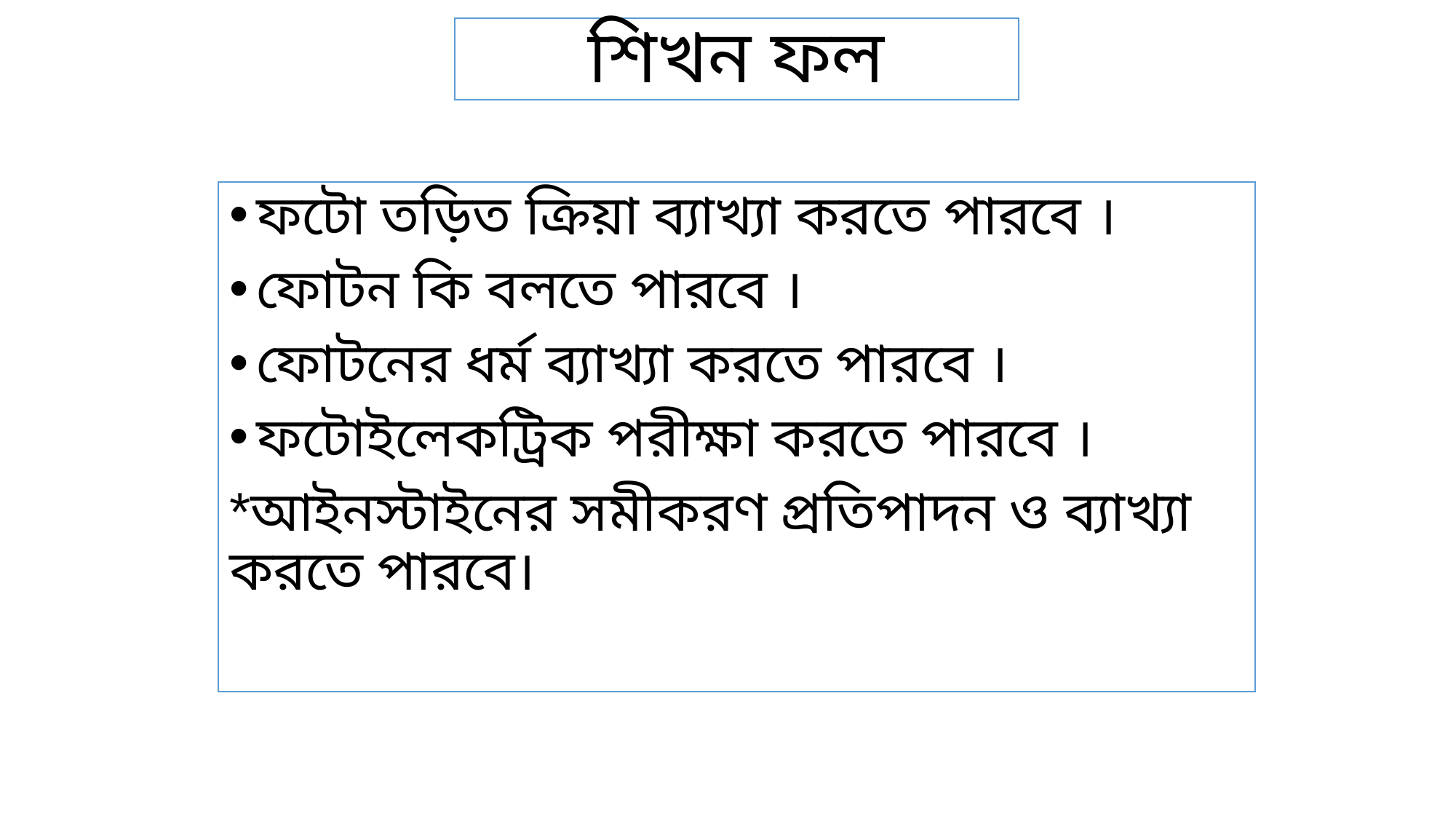

# শিখন ফল
ফটো তড়িত ক্রিয়া ব্যাখ্যা করতে পারবে ।
ফোটন কি বলতে পারবে ।
ফোটনের ধর্ম ব্যাখ্যা করতে পারবে ।
ফটোইলেকট্রিক পরীক্ষা করতে পারবে ।
*আইনস্টাইনের সমীকরণ প্রতিপাদন ও ব্যাখ্যা করতে পারবে।